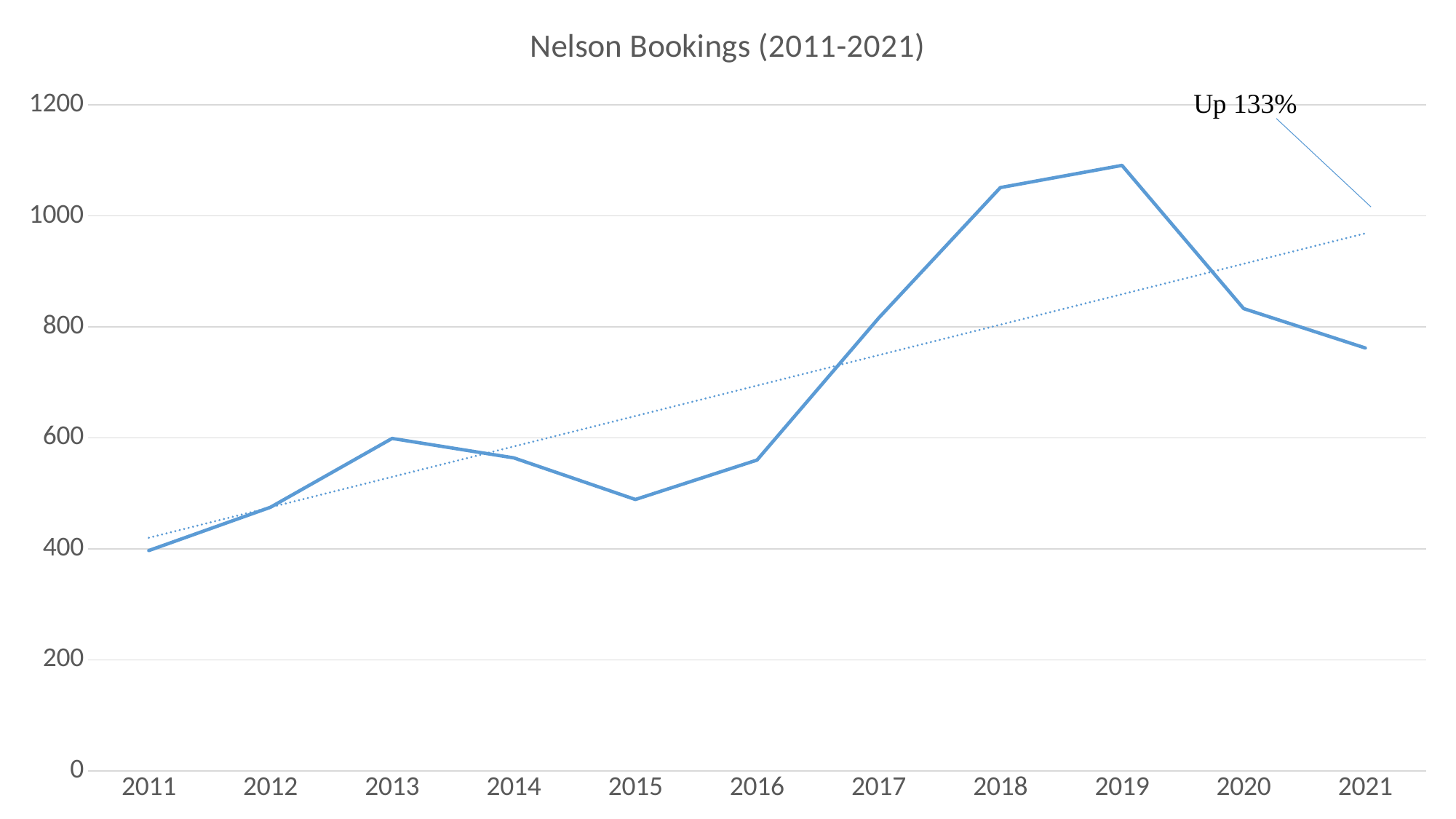

### Chart: Nelson Bookings (2011-2021)

| Category | Nelson Bookings |
|---|---|
| 2011 | 397.0 |
| 2012 | 475.0 |
| 2013 | 599.0 |
| 2014 | 564.0 |
| 2015 | 489.0 |
| 2016 | 560.0 |
| 2017 | 816.0 |
| 2018 | 1051.0 |
| 2019 | 1091.0 |
| 2020 | 833.0 |
| 2021 | 762.0 |